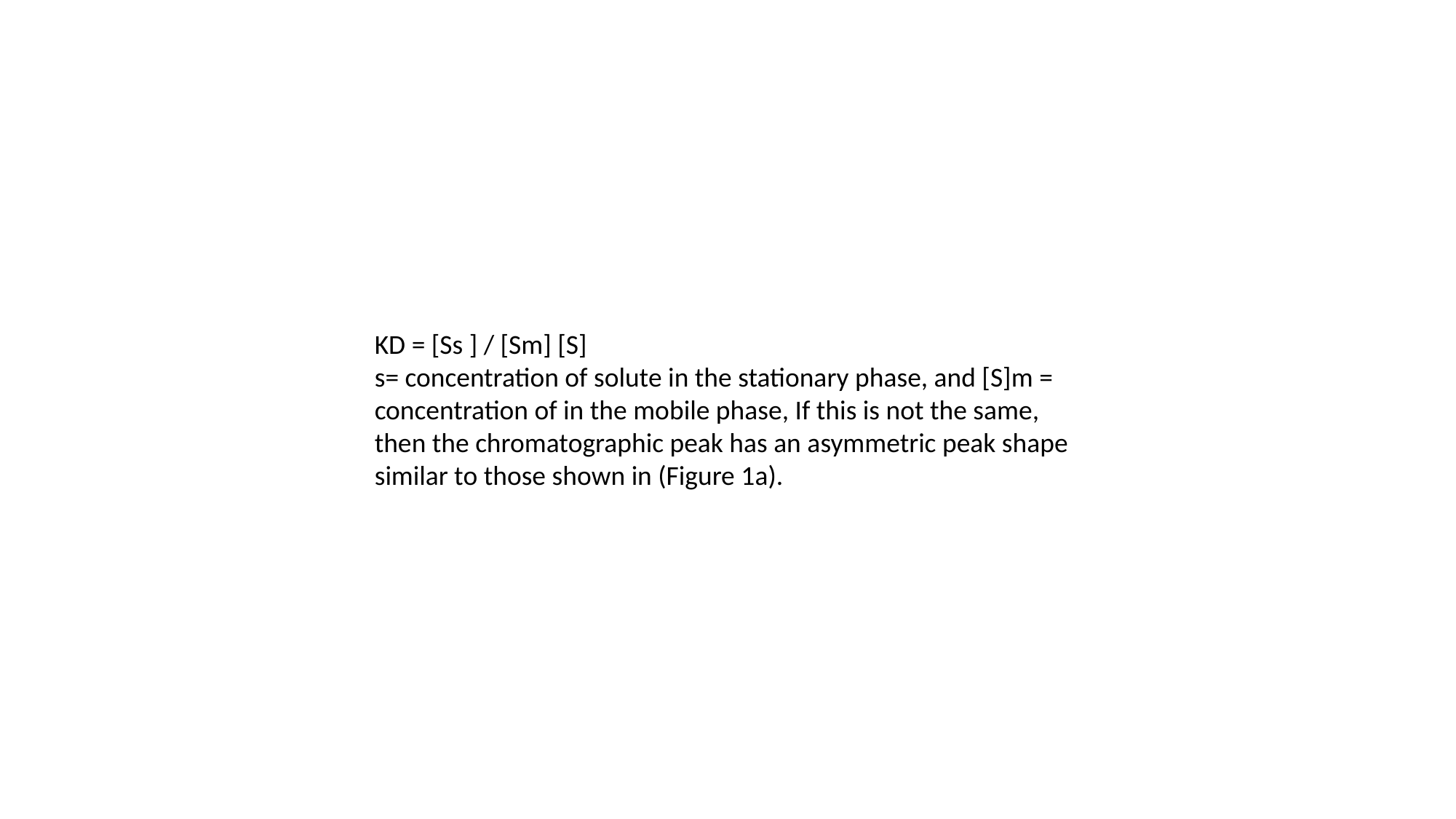

KD = [Ss ] / [Sm] [S]
s= concentration of solute in the stationary phase, and [S]m = concentration of in the mobile phase, If this is not the same, then the chromatographic peak has an asymmetric peak shape similar to those shown in (Figure 1a).